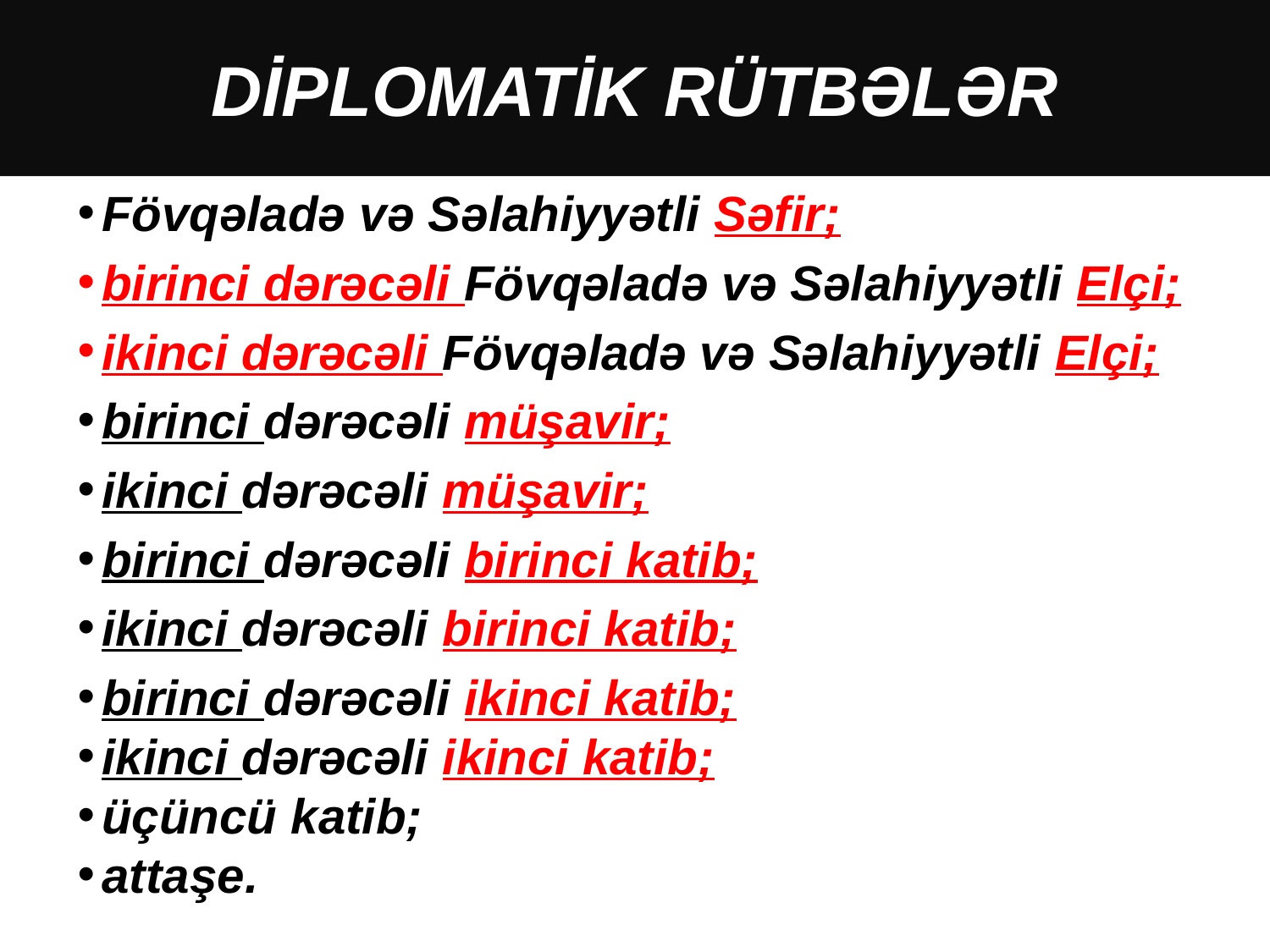

# DİPLOMATİK RÜTBƏLƏR
Fövqəladə və Səlahiyyətli Səfir;
birinci dərəcəli Fövqəladə və Səlahiyyətli Elçi;
ikinci dərəcəli Fövqəladə və Səlahiyyətli Elçi;
birinci dərəcəli müşavir;
ikinci dərəcəli müşavir;
birinci dərəcəli birinci katib;
ikinci dərəcəli birinci katib;
birinci dərəcəli ikinci katib;
ikinci dərəcəli ikinci katib;
üçüncü katib;
attaşe.